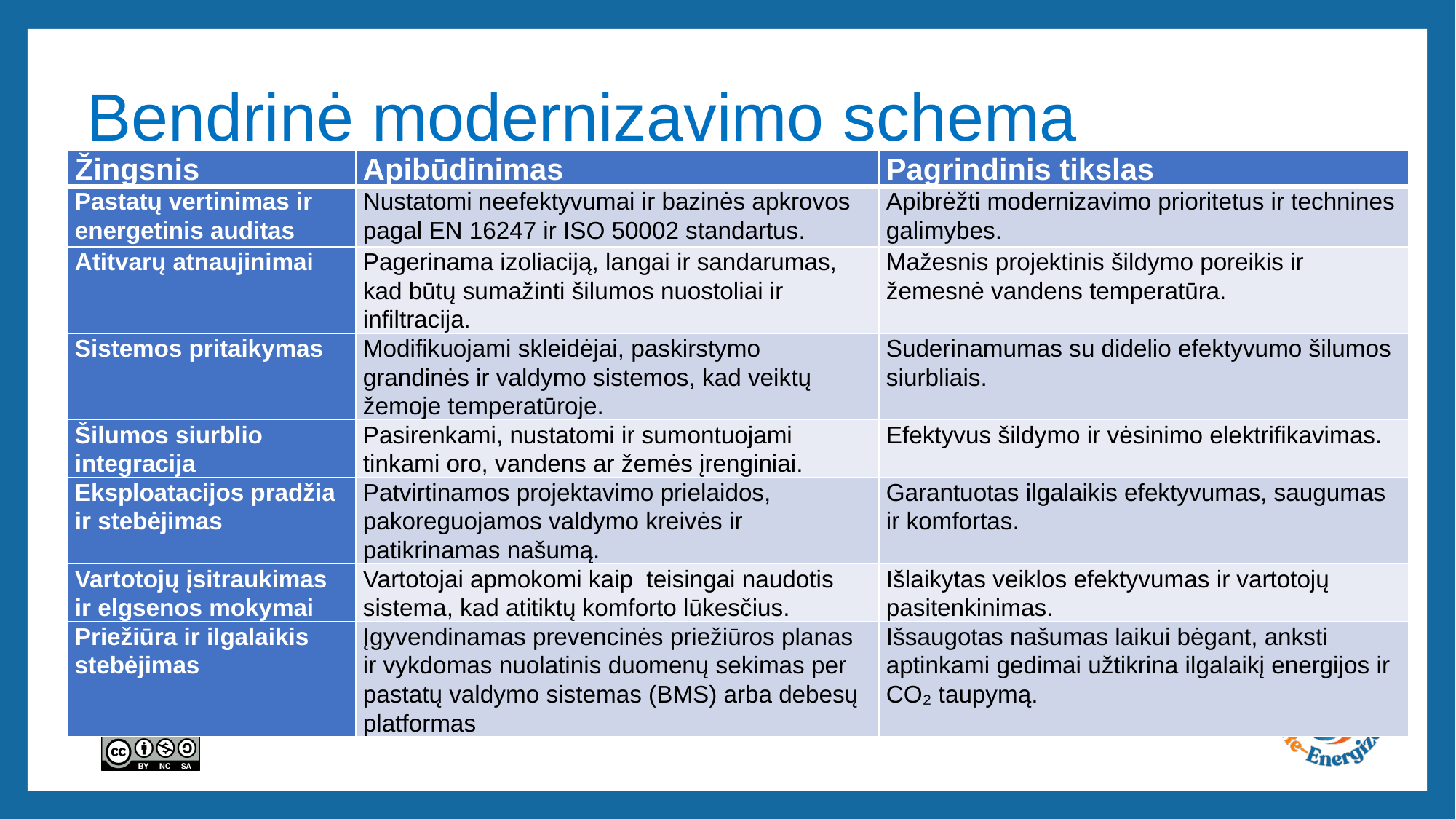

# Bendrinė modernizavimo schema
| Žingsnis | Apibūdinimas | Pagrindinis tikslas |
| --- | --- | --- |
| Pastatų vertinimas ir energetinis auditas | Nustatomi neefektyvumai ir bazinės apkrovos pagal EN 16247 ir ISO 50002 standartus. | Apibrėžti modernizavimo prioritetus ir technines galimybes. |
| Atitvarų atnaujinimai | Pagerinama izoliaciją, langai ir sandarumas, kad būtų sumažinti šilumos nuostoliai ir infiltracija. | Mažesnis projektinis šildymo poreikis ir žemesnė vandens temperatūra. |
| Sistemos pritaikymas | Modifikuojami skleidėjai, paskirstymo grandinės ir valdymo sistemos, kad veiktų žemoje temperatūroje. | Suderinamumas su didelio efektyvumo šilumos siurbliais. |
| Šilumos siurblio integracija | Pasirenkami, nustatomi ir sumontuojami tinkami oro, vandens ar žemės įrenginiai. | Efektyvus šildymo ir vėsinimo elektrifikavimas. |
| Eksploatacijos pradžia ir stebėjimas | Patvirtinamos projektavimo prielaidos, pakoreguojamos valdymo kreivės ir patikrinamas našumą. | Garantuotas ilgalaikis efektyvumas, saugumas ir komfortas. |
| Vartotojų įsitraukimas ir elgsenos mokymai | Vartotojai apmokomi kaip teisingai naudotis sistema, kad atitiktų komforto lūkesčius. | Išlaikytas veiklos efektyvumas ir vartotojų pasitenkinimas. |
| Priežiūra ir ilgalaikis stebėjimas | Įgyvendinamas prevencinės priežiūros planas ir vykdomas nuolatinis duomenų sekimas per pastatų valdymo sistemas (BMS) arba debesų platformas | Išsaugotas našumas laikui bėgant, anksti aptinkami gedimai užtikrina ilgalaikį energijos ir CO₂ taupymą. |